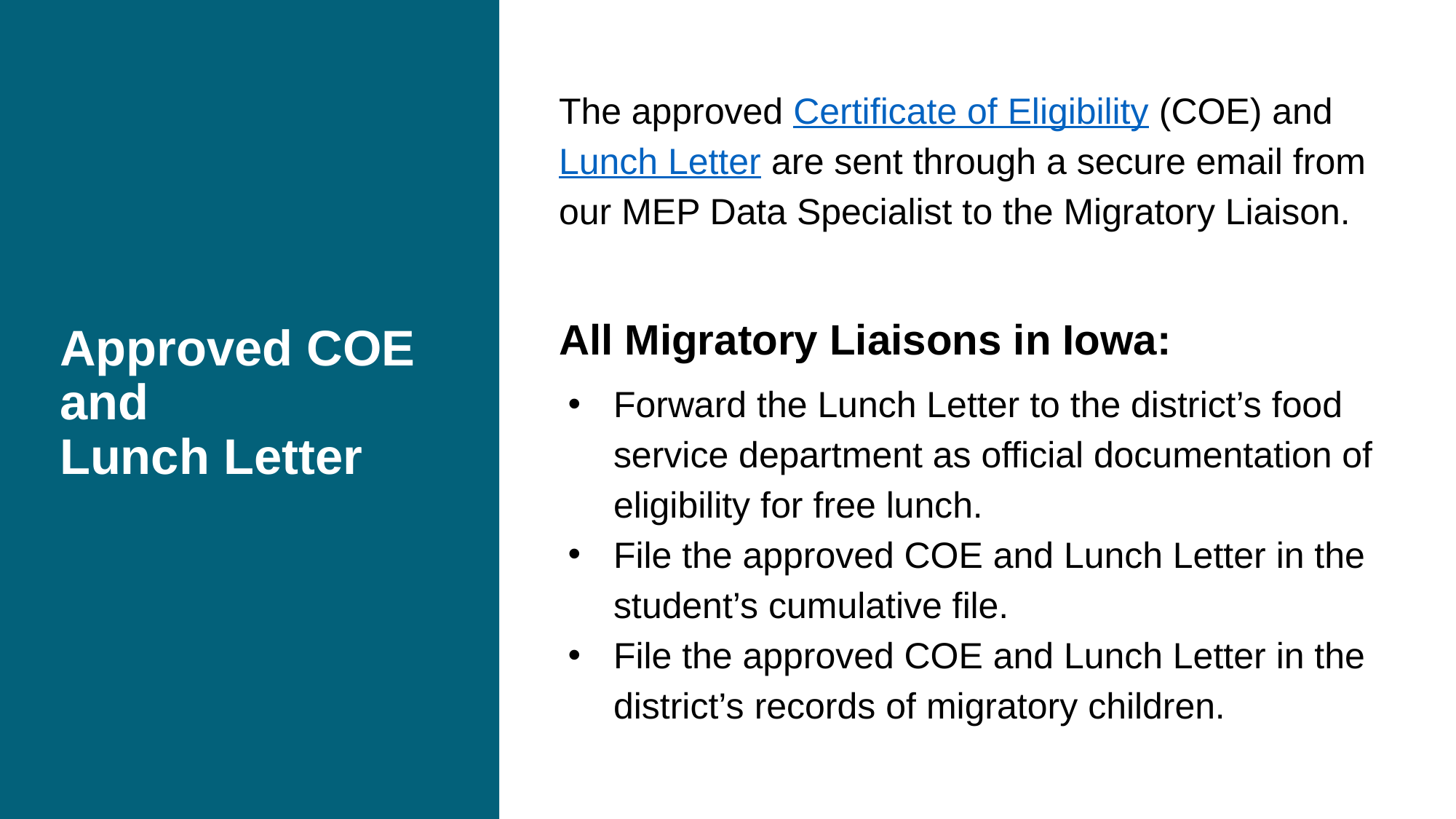

# Approved COE and
Lunch Letter
The approved Certificate of Eligibility (COE) and Lunch Letter are sent through a secure email from our MEP Data Specialist to the Migratory Liaison.

All Migratory Liaisons in Iowa:
Forward the Lunch Letter to the district’s food service department as official documentation of eligibility for free lunch.
File the approved COE and Lunch Letter in the student’s cumulative file.
File the approved COE and Lunch Letter in the district’s records of migratory children.